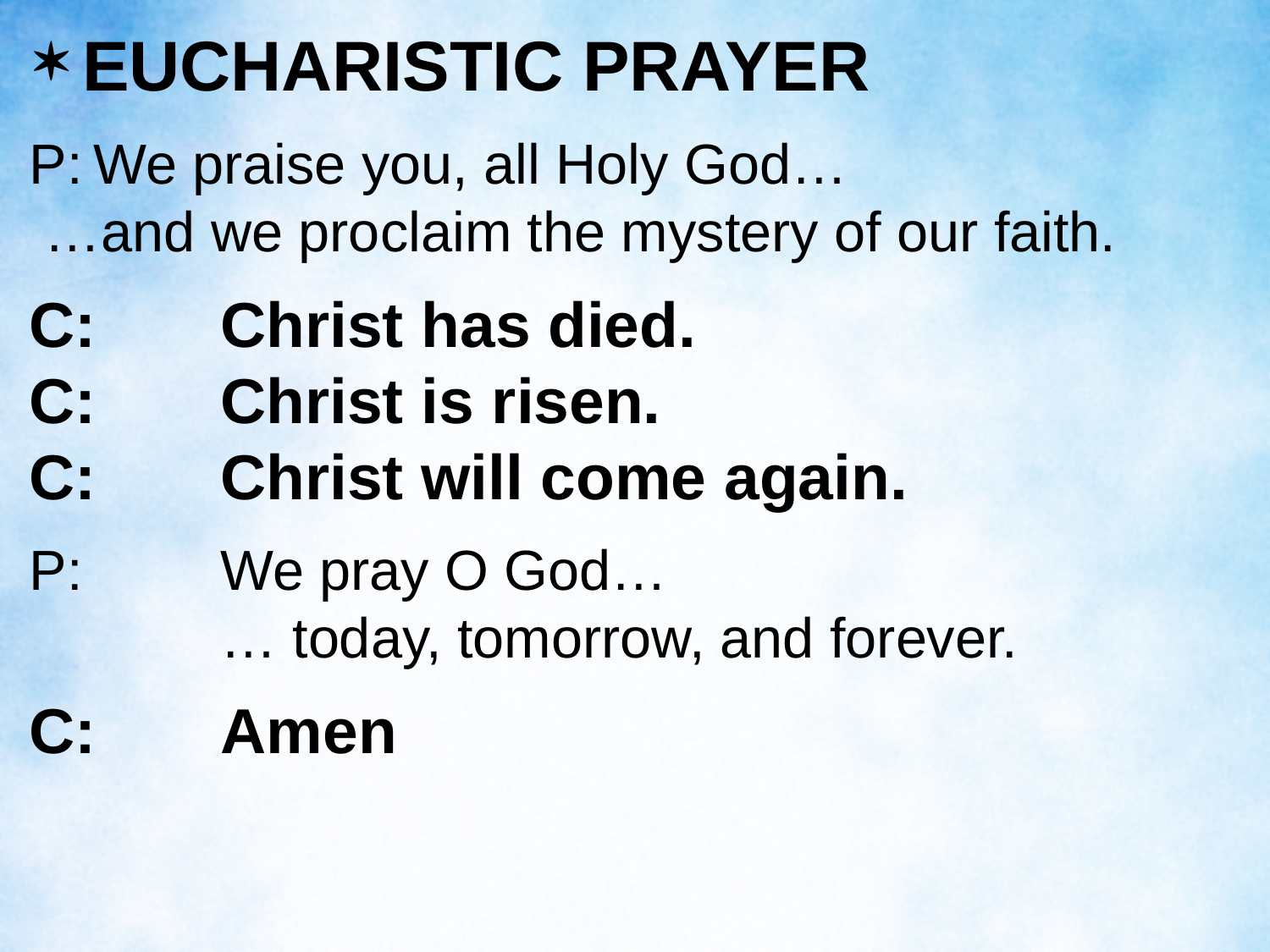

EUCHARISTIC PRAYER
P:	We praise you, all Holy God…
 …and we proclaim the mystery of our faith.
C:	Christ has died.
C:	Christ is risen.
C:	Christ will come again.
P:		We pray O God…
		… today, tomorrow, and forever.
C:	Amen